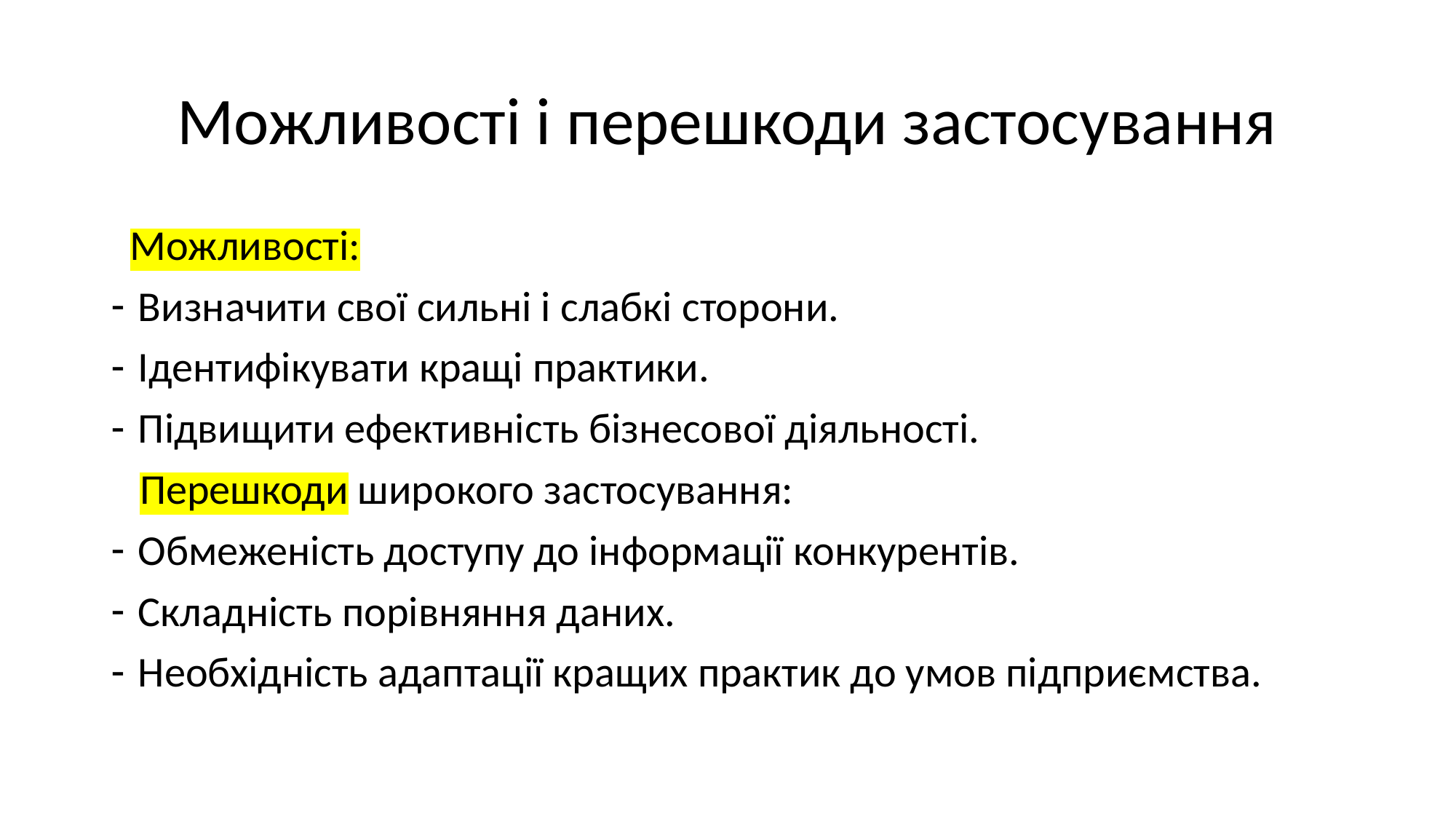

# Можливості і перешкоди застосування
  Можливості:
Визначити свої сильні і слабкі сторони.
Ідентифікувати кращі практики.
Підвищити ефективність бізнесової діяльності.
   Перешкоди широкого застосування:
Обмеженість доступу до інформації конкурентів.
Складність порівняння даних.
Необхідність адаптації кращих практик до умов підприємства.